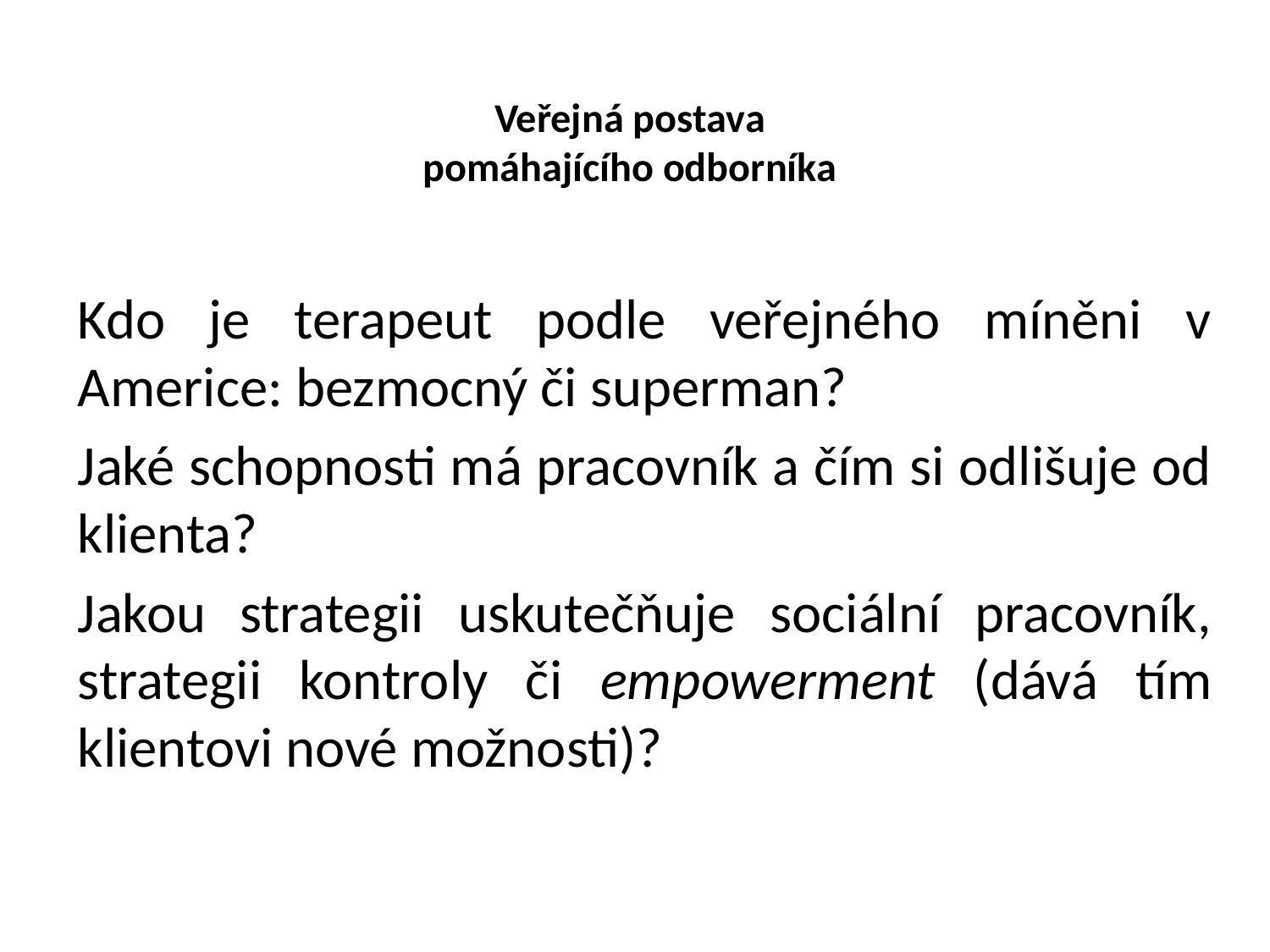

# Veřejná postava pomáhajícího odborníka
Kdo je terapeut podle veřejného míněni v Americe: bezmocný či superman?
Jaké schopnosti má pracovník a čím si odlišuje od klienta?
Jakou strategii uskutečňuje sociální pracovník, strategii kontroly či empowerment (dává tím klientovi nové možnosti)?